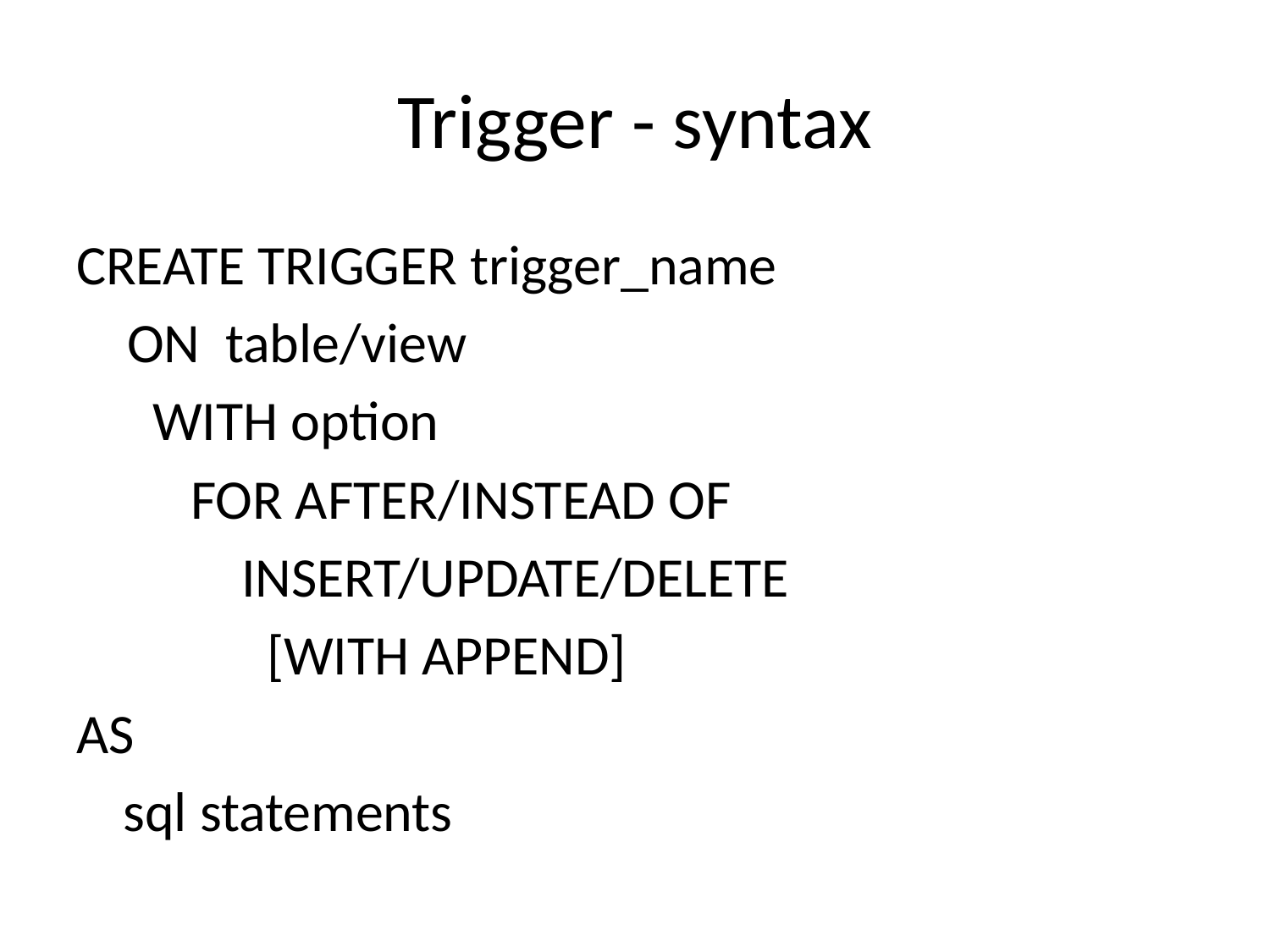

# Trigger - syntax
CREATE TRIGGER trigger_name
    ON  table/view
      WITH option
         FOR AFTER/INSTEAD OF
             INSERT/UPDATE/DELETE
               [WITH APPEND]
AS
	sql statements